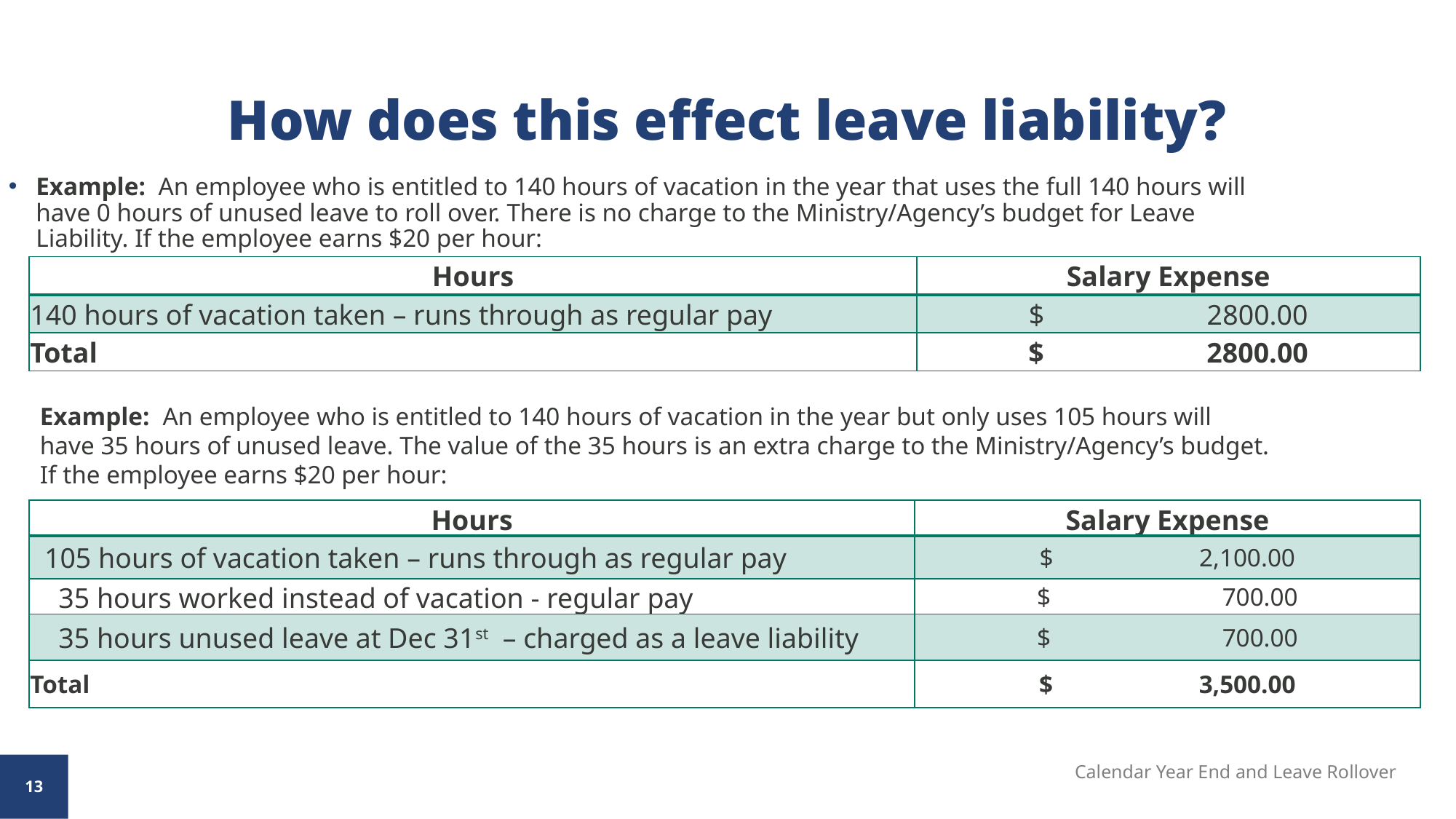

# How does this effect leave liability?
Example:  An employee who is entitled to 140 hours of vacation in the year that uses the full 140 hours will have 0 hours of unused leave to roll over. There is no charge to the Ministry/Agency’s budget for Leave Liability. If the employee earns $20 per hour:
| Hours | Salary Expense |
| --- | --- |
| 140 hours of vacation taken – runs through as regular pay | $ 2800.00 |
| Total | $ 2800.00 |
Example:  An employee who is entitled to 140 hours of vacation in the year but only uses 105 hours will have 35 hours of unused leave. The value of the 35 hours is an extra charge to the Ministry/Agency’s budget. If the employee earns $20 per hour:
| Hours | Salary Expense |
| --- | --- |
| 105 hours of vacation taken – runs through as regular pay | $ 2,100.00 |
| 35 hours worked instead of vacation - regular pay | $ 700.00 |
| 35 hours unused leave at Dec 31st – charged as a leave liability | $ 700.00 |
| Total | $ 3,500.00 |